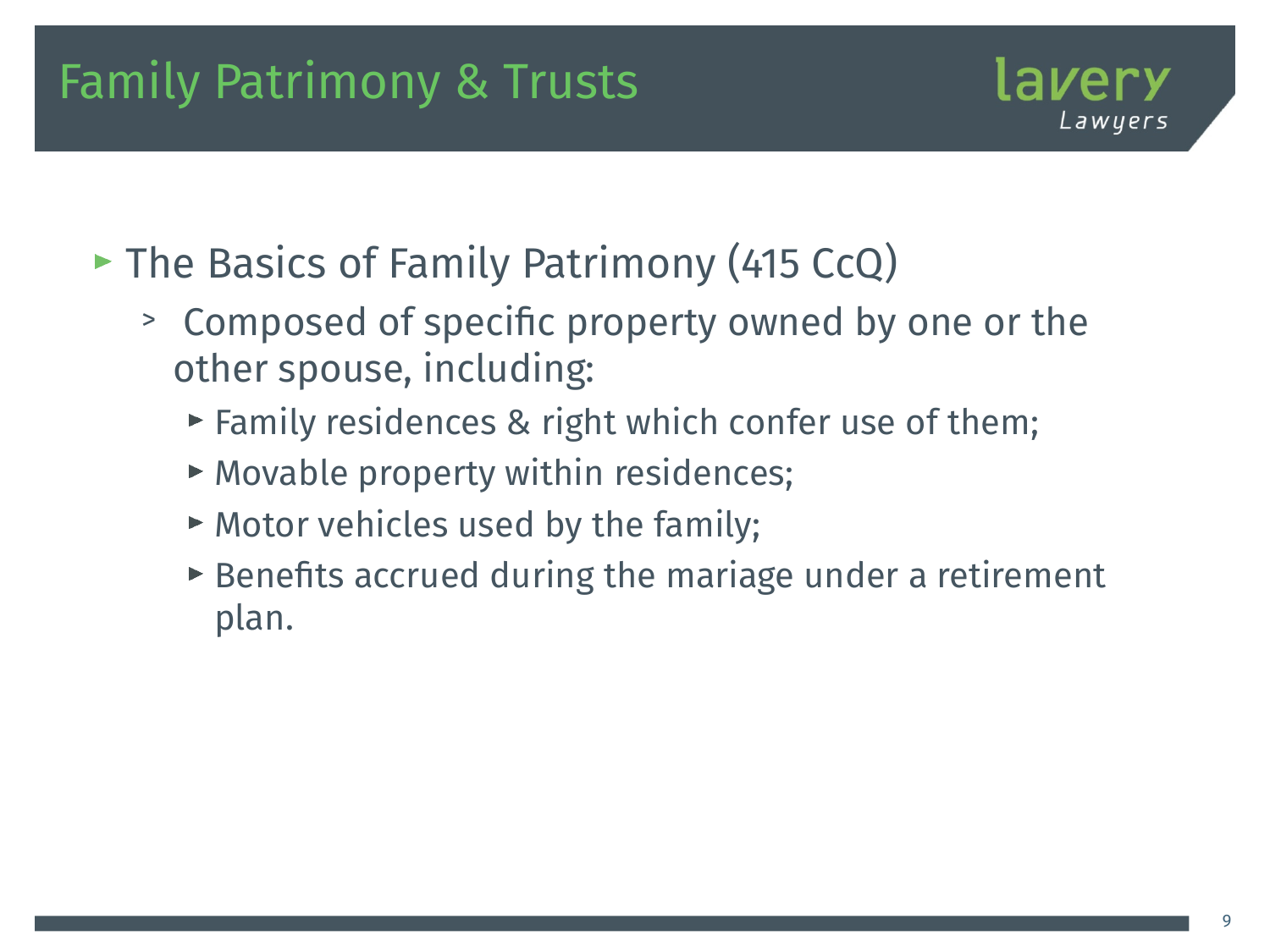

# Family Patrimony & Trusts
The Basics of Family Patrimony (415 CcQ)
 Composed of specific property owned by one or the other spouse, including:
Family residences & right which confer use of them;
Movable property within residences;
Motor vehicles used by the family;
Benefits accrued during the mariage under a retirement plan.

9